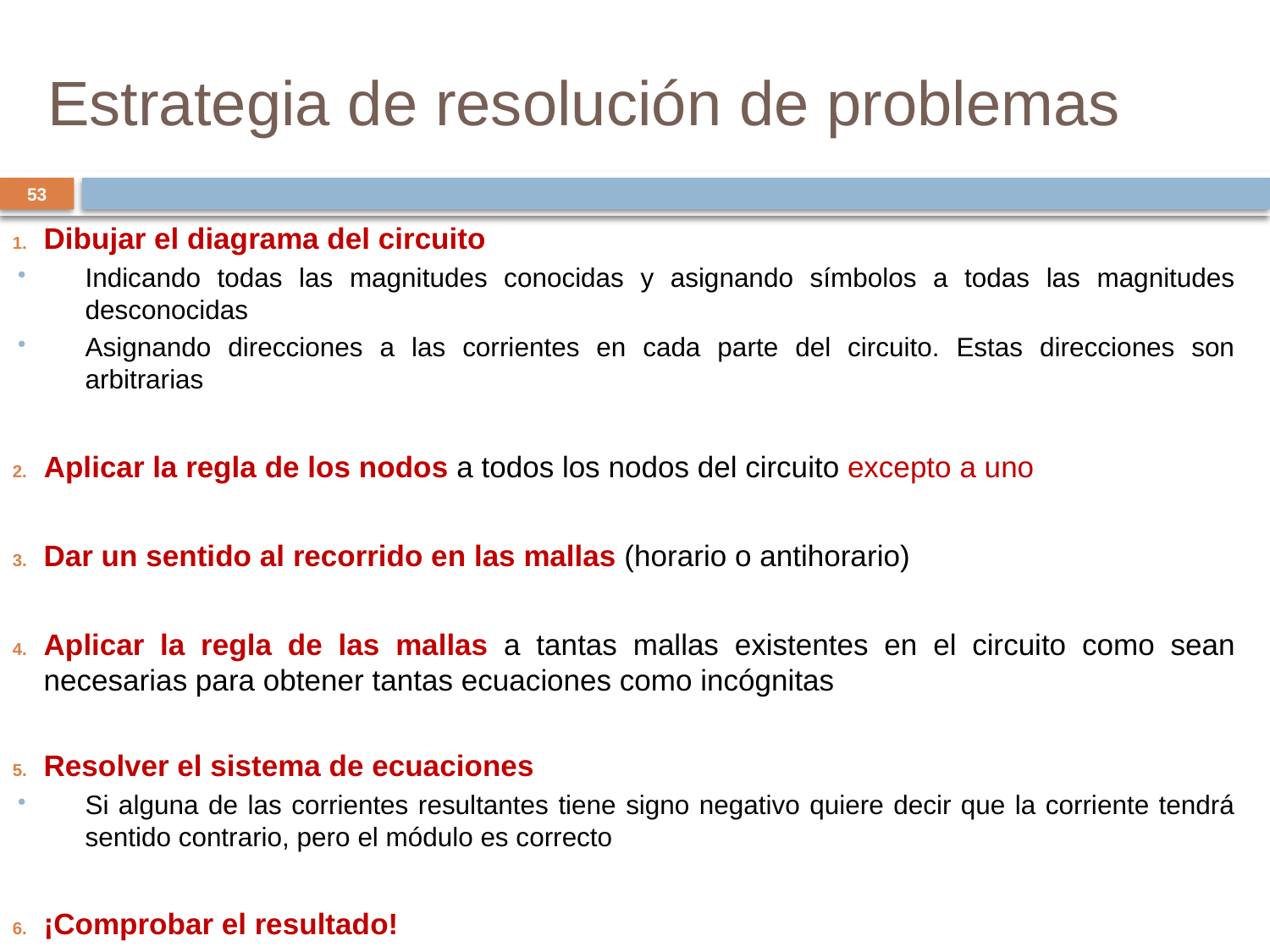

# Estrategia de resolución de problemas
53
Dibujar el diagrama del circuito
Indicando todas las magnitudes conocidas y asignando símbolos a todas las magnitudes desconocidas
Asignando direcciones a las corrientes en cada parte del circuito. Estas direcciones son arbitrarias

Aplicar la regla de los nodos a todos los nodos del circuito excepto a uno

Dar un sentido al recorrido en las mallas (horario o antihorario)

Aplicar la regla de las mallas a tantas mallas existentes en el circuito como sean necesarias para obtener tantas ecuaciones como incógnitas

Resolver el sistema de ecuaciones
Si alguna de las corrientes resultantes tiene signo negativo quiere decir que la corriente tendrá sentido contrario, pero el módulo es correcto

¡Comprobar el resultado!